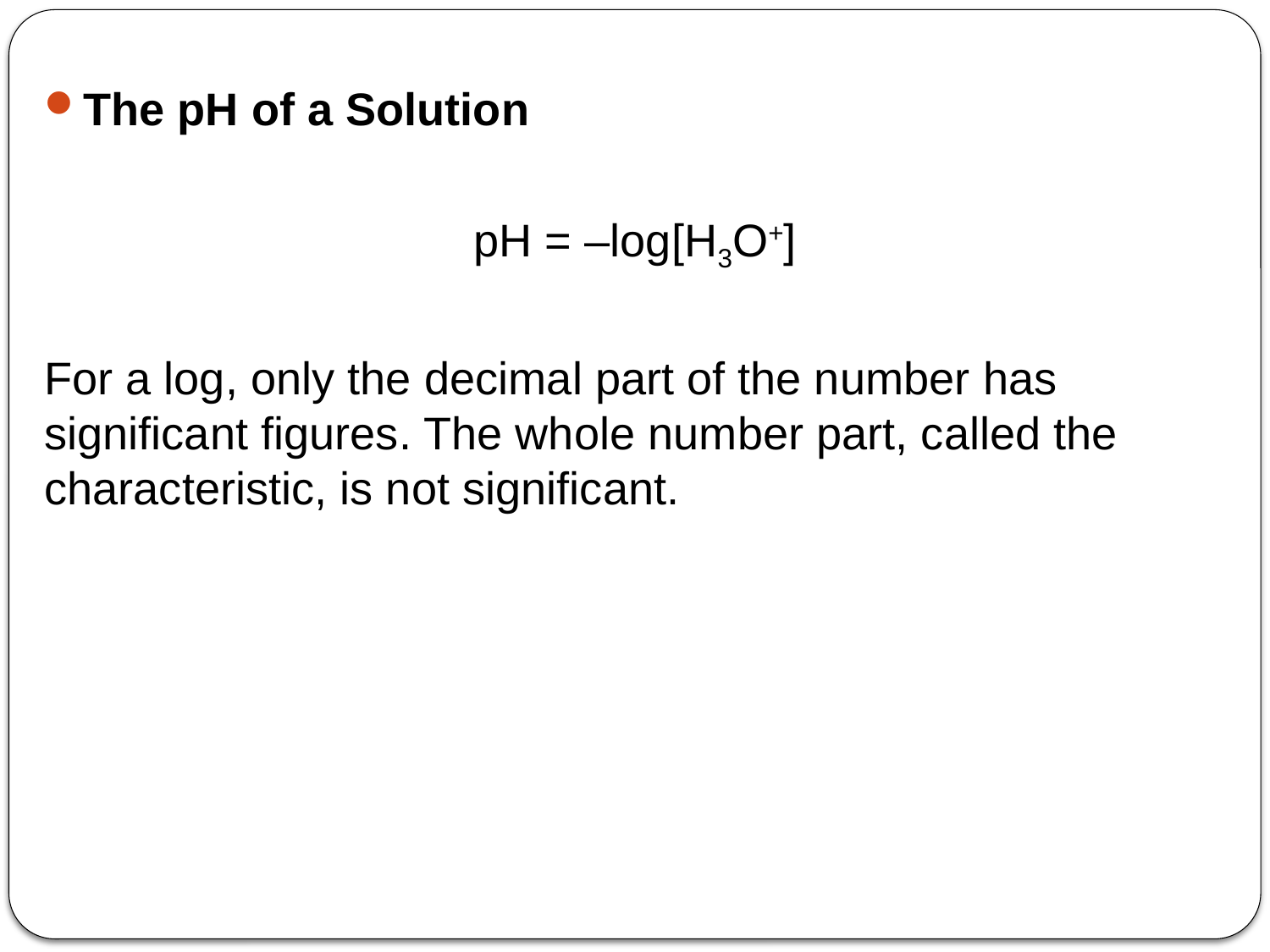

The pH of a Solution

pH = –log[H3O+]

For a log, only the decimal part of the number has significant figures. The whole number part, called the characteristic, is not significant.